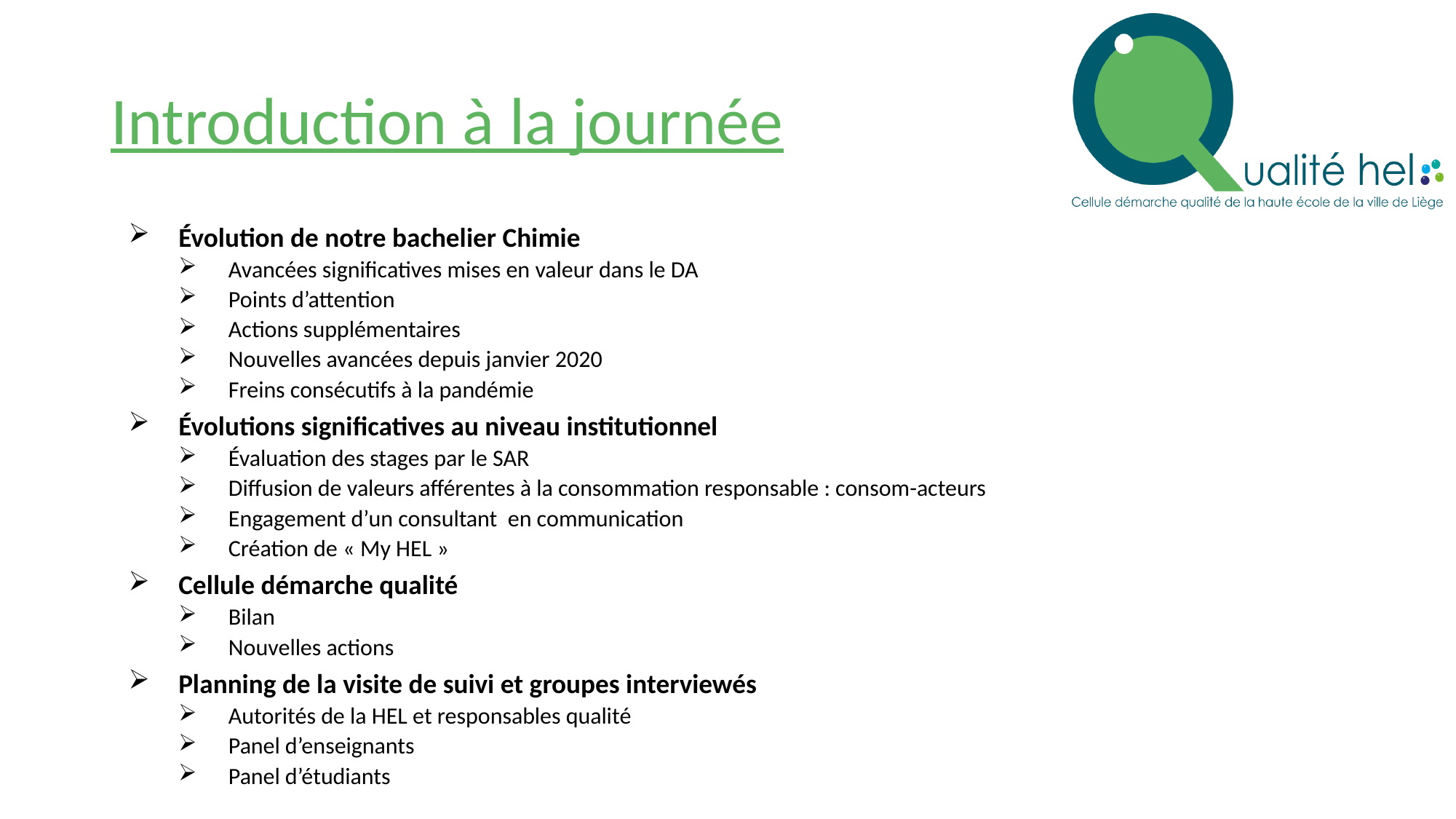

# Introduction à la journée
Évolution de notre bachelier Chimie
Avancées significatives mises en valeur dans le DA
Points d’attention
Actions supplémentaires
Nouvelles avancées depuis janvier 2020
Freins consécutifs à la pandémie
Évolutions significatives au niveau institutionnel
Évaluation des stages par le SAR
Diffusion de valeurs afférentes à la consommation responsable : consom-acteurs
Engagement d’un consultant  en communication
Création de « My HEL »
Cellule démarche qualité
Bilan
Nouvelles actions
Planning de la visite de suivi et groupes interviewés
Autorités de la HEL et responsables qualité
Panel d’enseignants
Panel d’étudiants